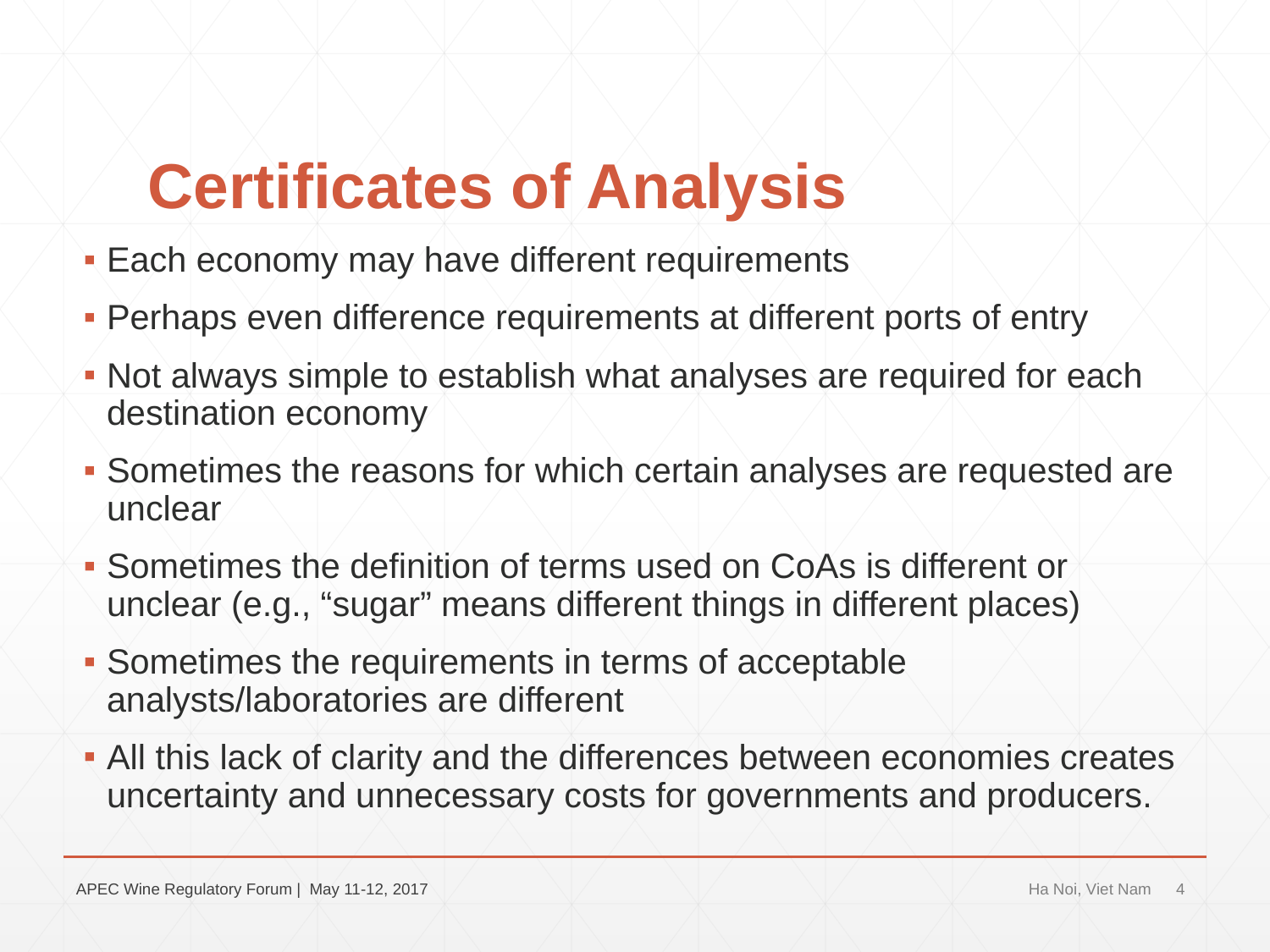

# Certificates of Analysis
Each economy may have different requirements
Perhaps even difference requirements at different ports of entry
Not always simple to establish what analyses are required for each destination economy
Sometimes the reasons for which certain analyses are requested are unclear
Sometimes the definition of terms used on CoAs is different or unclear (e.g., “sugar” means different things in different places)
Sometimes the requirements in terms of acceptable analysts/laboratories are different
All this lack of clarity and the differences between economies creates uncertainty and unnecessary costs for governments and producers.
APEC Wine Regulatory Forum |  May 11-12, 2017
Ha Noi, Viet Nam
4